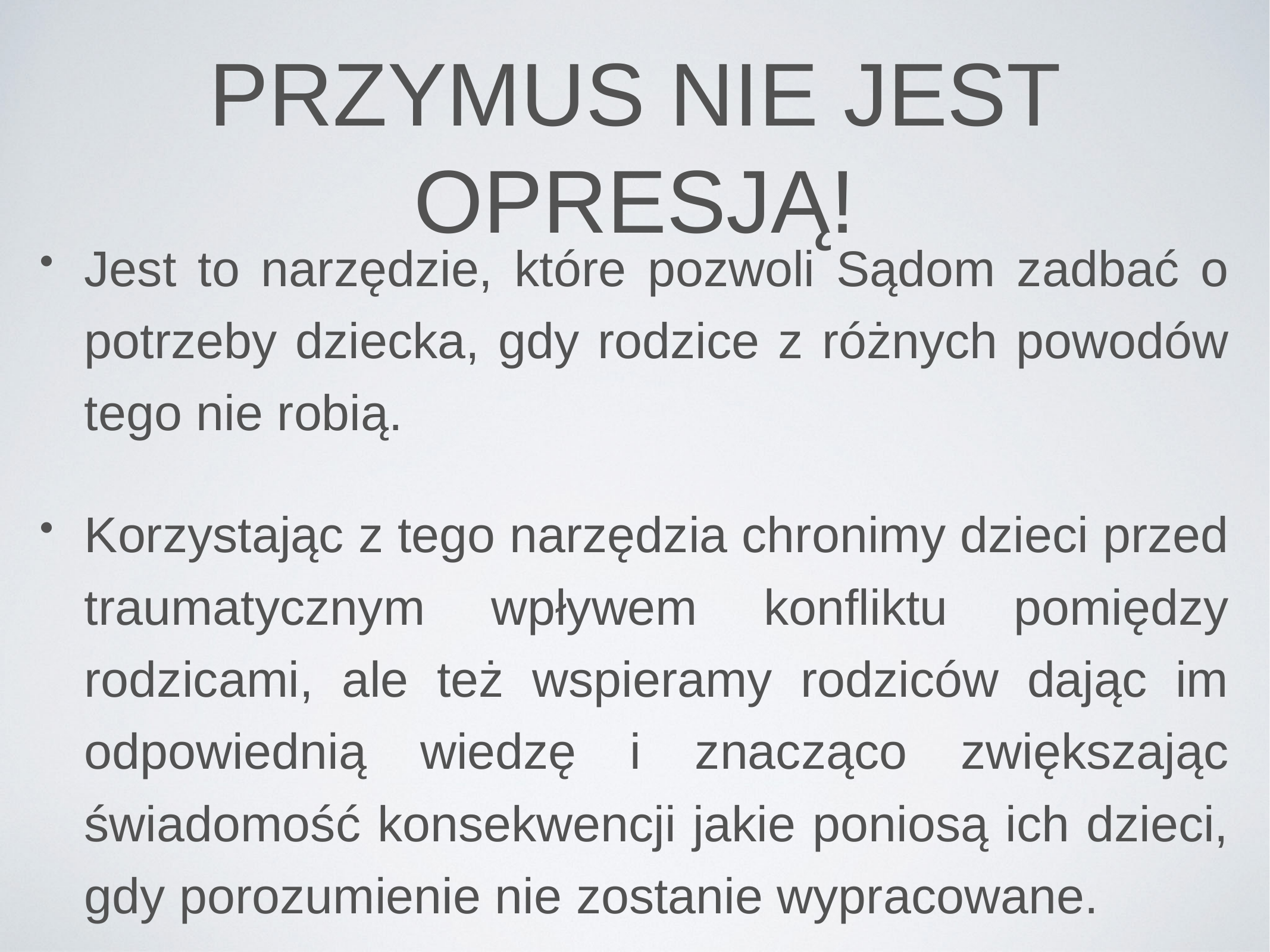

# Przymus nie jest opresją!
Jest to narzędzie, które pozwoli Sądom zadbać o potrzeby dziecka, gdy rodzice z różnych powodów tego nie robią.
Korzystając z tego narzędzia chronimy dzieci przed traumatycznym wpływem konfliktu pomiędzy rodzicami, ale też wspieramy rodziców dając im odpowiednią wiedzę i znacząco zwiększając świadomość konsekwencji jakie poniosą ich dzieci, gdy porozumienie nie zostanie wypracowane.